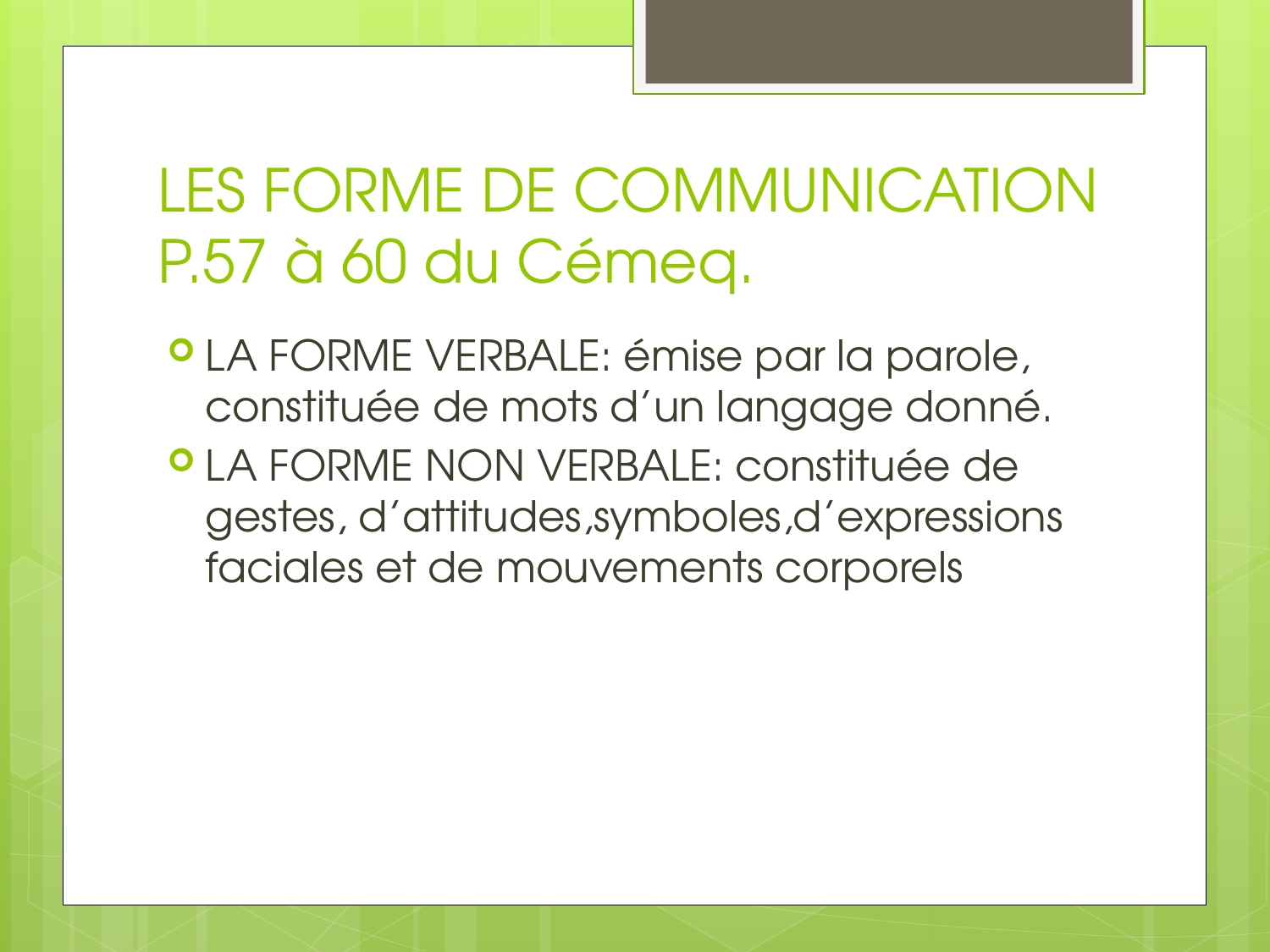

# LES FORME DE COMMUNICATION P.57 à 60 du Cémeq.
LA FORME VERBALE: émise par la parole, constituée de mots d’un langage donné.
LA FORME NON VERBALE: constituée de gestes, d’attitudes,symboles,d’expressions faciales et de mouvements corporels